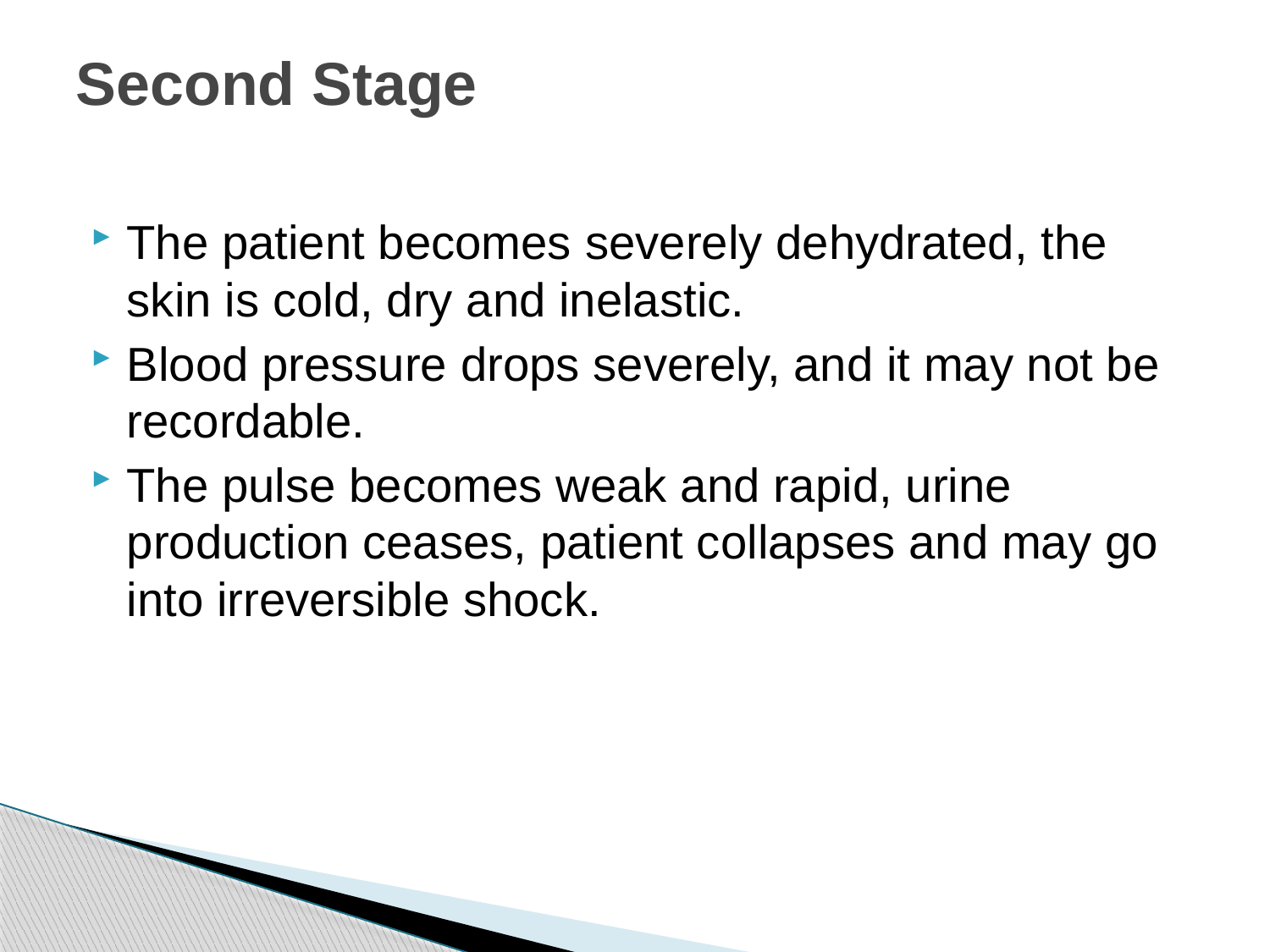

# Second Stage
The patient becomes severely dehydrated, the skin is cold, dry and inelastic.
Blood pressure drops severely, and it may not be recordable.
The pulse becomes weak and rapid, urine production ceases, patient collapses and may go into irreversible shock.